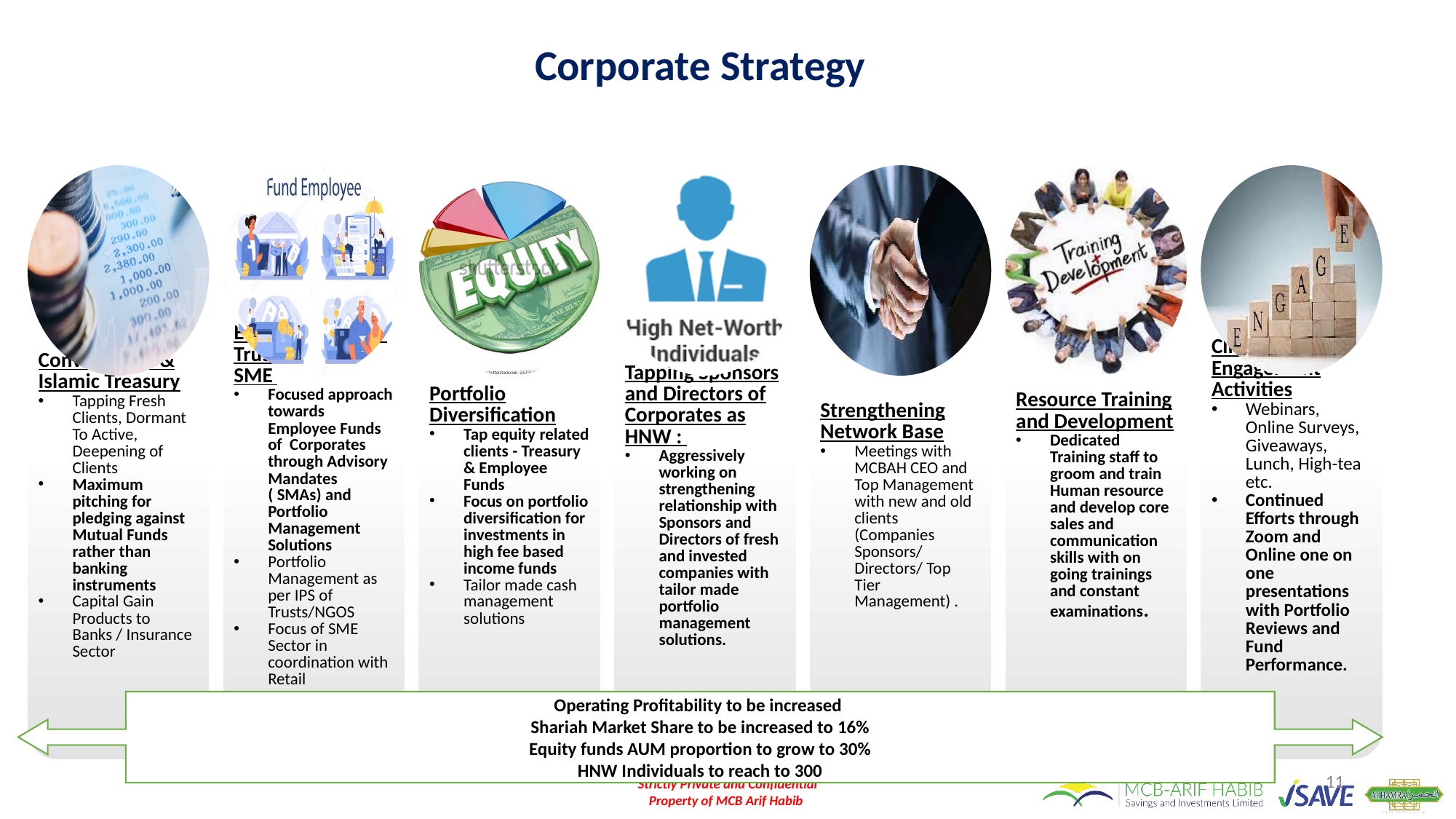

# Corporate Strategy
Conventional & Islamic Treasury
Portfolio Diversification
Tap equity related clients - Treasury & Employee Funds
Tapping Sponsors and Directors of Corporates as HNW :
Aggressively working on strengthening relationship with Sponsors and Directors of fresh and invested companies with tailor made portfolio management solutions.
Strengthening Network Base
Client Engagement Activities
Meetings with MCBAH CEO and Top Management with new and old clients (Companies Sponsors/ Directors/ Top Tier Management) .
Tapping Fresh Clients, Dormant To Active, Deepening of Clients
Employee Funds/ Trust/ NGOS/ SME
Focused approach towards Employee Funds of  Corporates through Advisory Mandates ( SMAs) and  Portfolio Management Solutions
Focus on portfolio diversification for investments in high fee based income funds
Portfolio Management as per IPS of Trusts/NGOS
Maximum pitching for pledging against Mutual Funds rather than banking instruments
Capital Gain Products to Banks / Insurance Sector
Resource Training and Development
Dedicated Training staff to groom and train Human resource and develop core sales and communication skills with on going trainings and constant examinations.
Webinars, Online Surveys, Giveaways, Lunch, High-tea etc.
Continued Efforts through Zoom and Online one on one presentations with Portfolio Reviews and Fund Performance.
Focus of SME Sector in coordination with Retail
Tailor made cash management solutions
Operating Profitability to be increased
Shariah Market Share to be increased to 16%
Equity funds AUM proportion to grow to 30%
HNW Individuals to reach to 300
11